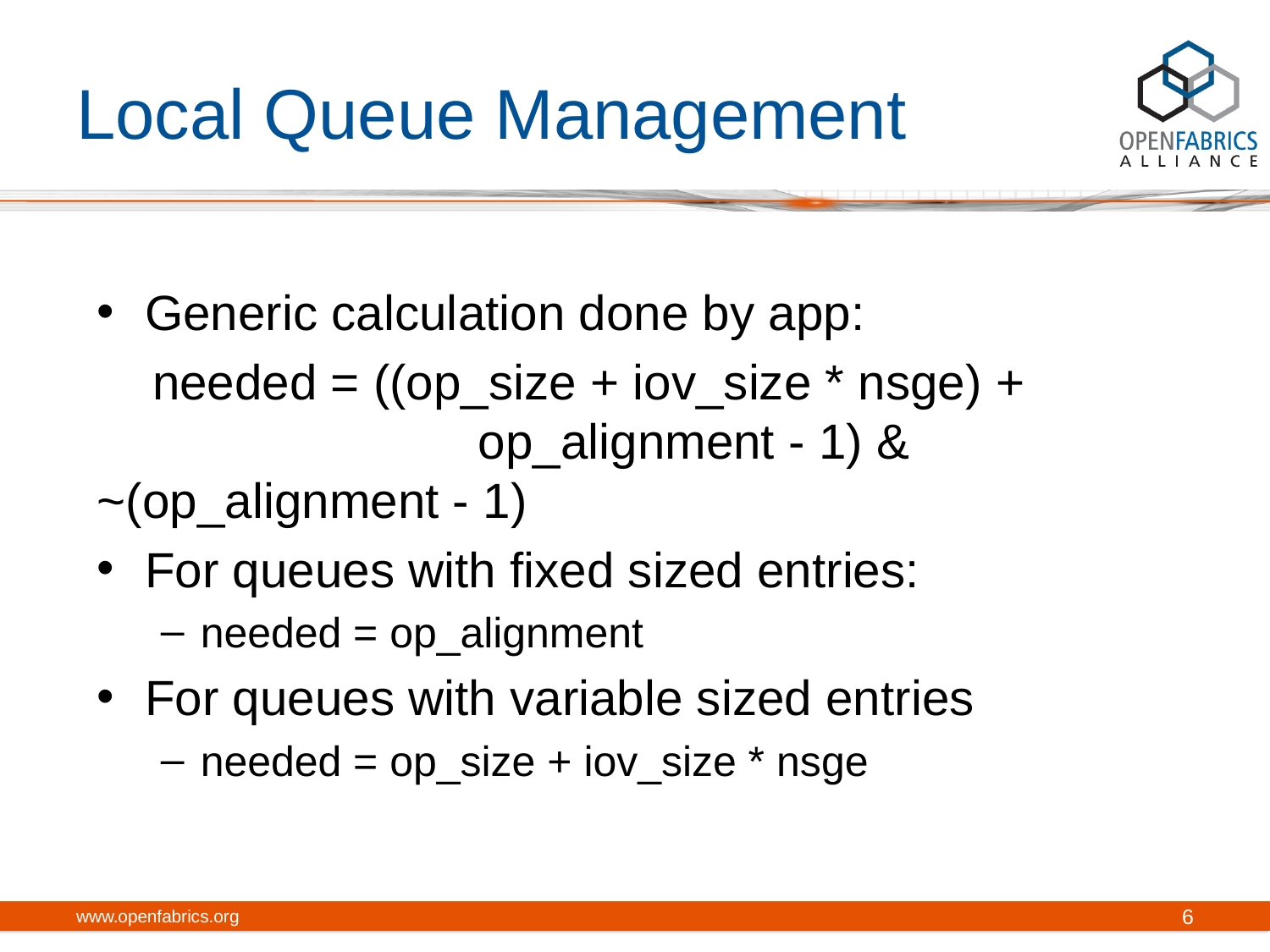

# Local Queue Management
Generic calculation done by app:
    needed = ((op_size + iov_size * nsge) +
			op_alignment - 1) & ~(op_alignment - 1)
For queues with fixed sized entries:
needed = op_alignment
For queues with variable sized entries
needed = op_size + iov_size * nsge
www.openfabrics.org
6